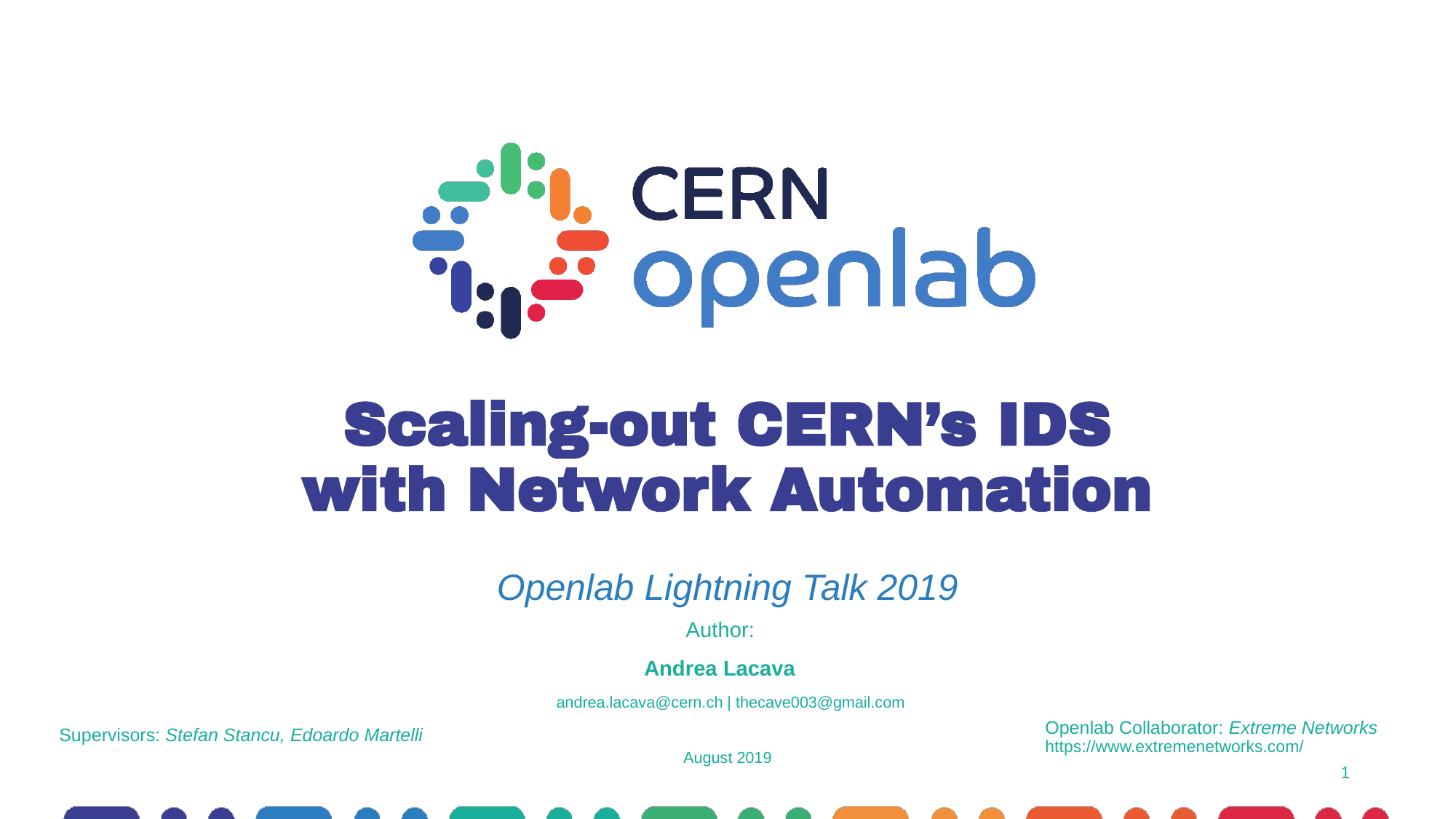

# Scaling-out CERN’s IDS with Network Automation
Openlab Lightning Talk 2019
Author:
Andrea Lacava
andrea.lacava@cern.ch | thecave003@gmail.com
Openlab Collaborator: Extreme Networks
https://www.extremenetworks.com/

Supervisors: Stefan Stancu, Edoardo Martelli

August 2019